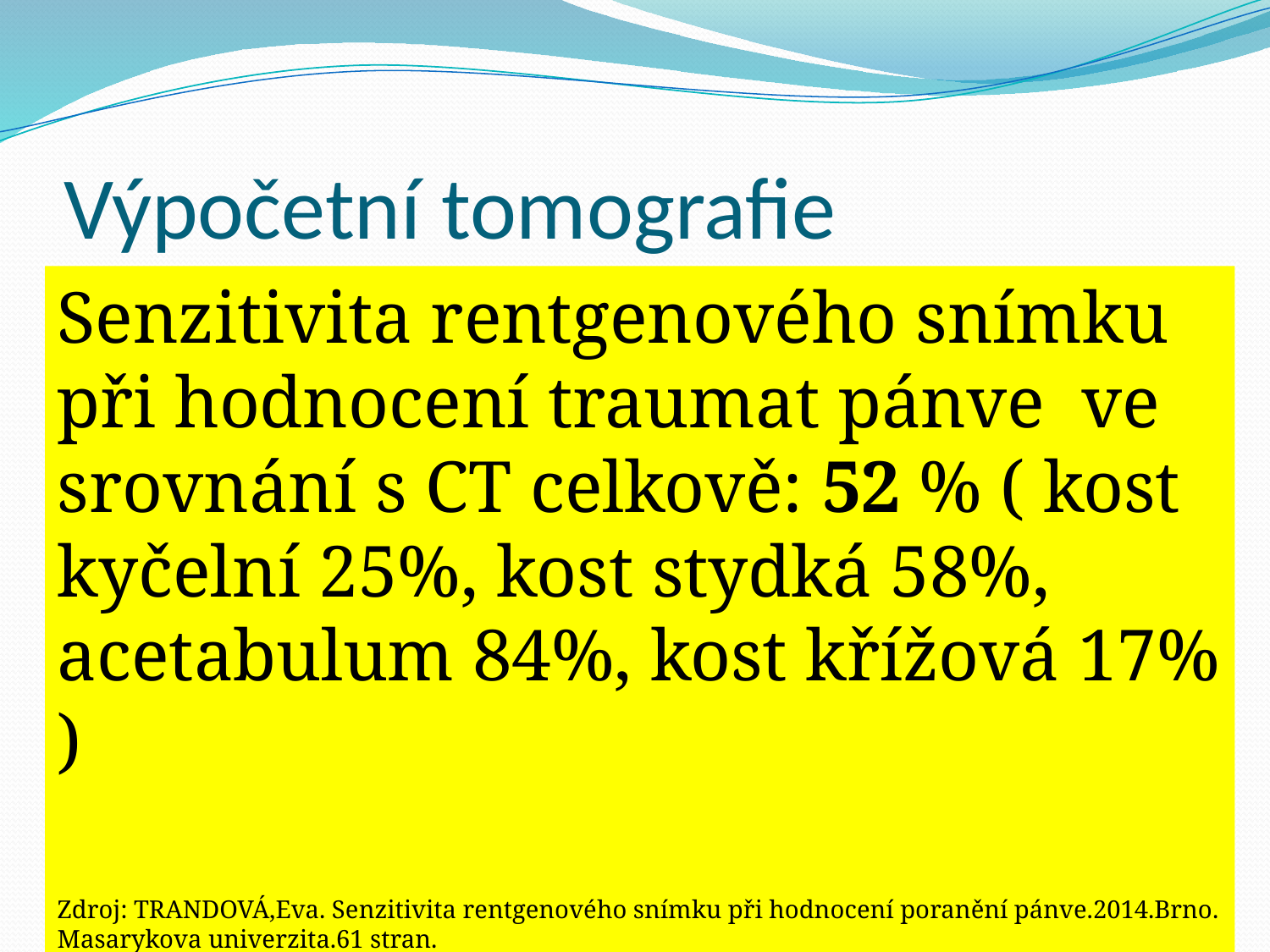

# Výpočetní tomografie
Senzitivita rentgenového snímku při hodnocení traumat pánve  ve srovnání s CT celkově: 52 % ( kost kyčelní 25%, kost stydká 58%, acetabulum 84%, kost křížová 17% )

Zdroj: TRANDOVÁ,Eva. Senzitivita rentgenového snímku při hodnocení poranění pánve.2014.Brno. Masarykova univerzita.61 stran.
„Zlatý standard“ u polytraumatizovaných pacientů
Standardizované protokoly šité pacientovi na míru               ( tailored approach )
                                      CT/ MDCT
CT- precizní zobrazení skeletu, zhodnocení rozsahu poranění parenchymatozních orgánů- včetně CT cystografie, 2D a 3D rekonstrukce
MDCT   doby vyšetření, pohybových artefaktů,
      postprocessing, kvalita 3D rekonstrukcí, CT angio
  nevýhoda - radiační zátěž, zobrazení nervových struktur